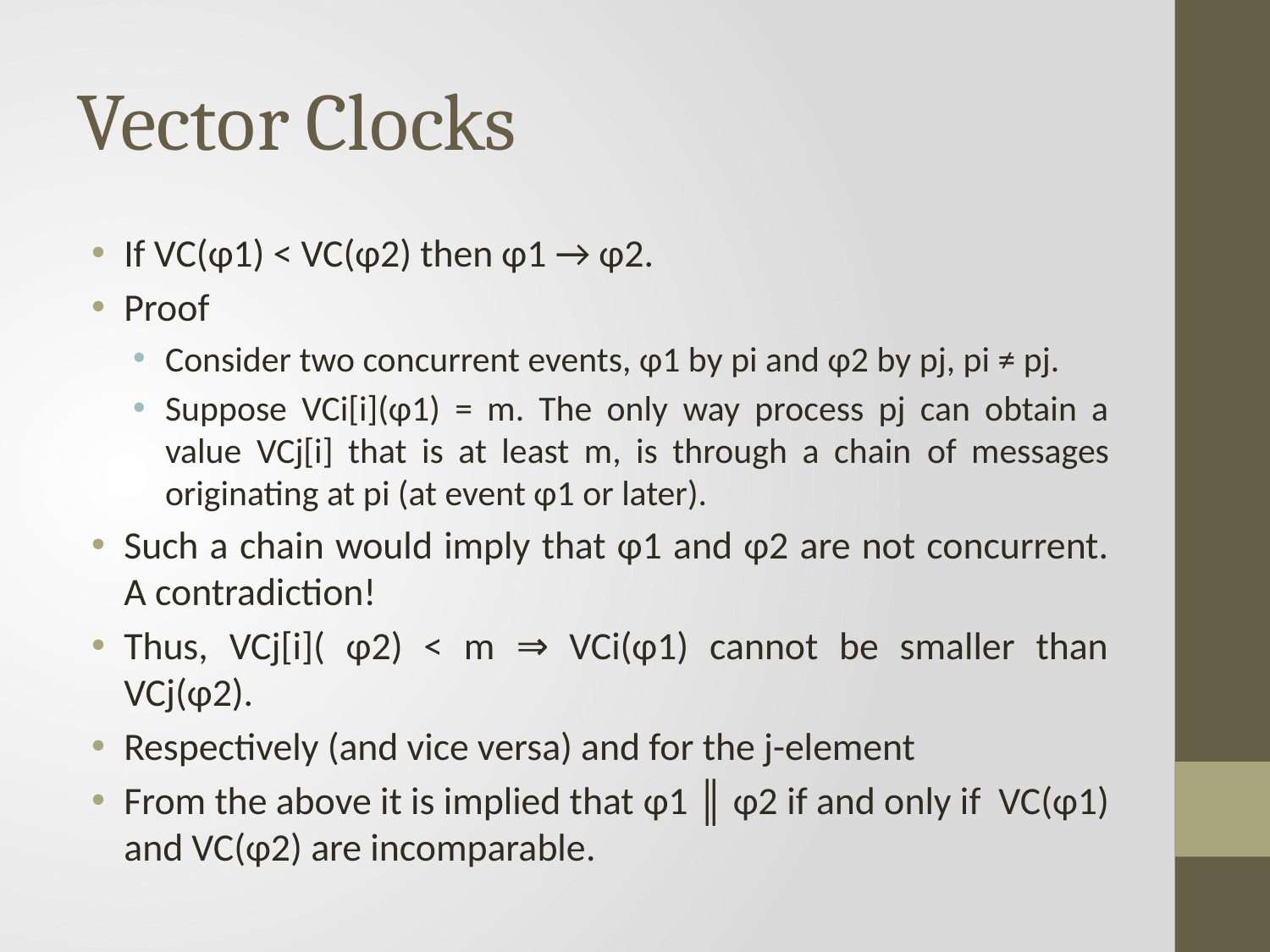

# Vector Clocks
If VC(φ1) < VC(φ2) then φ1 → φ2.
Proof
Consider two concurrent events, φ1 by pi and φ2 by pj, pi ≠ pj.
Suppose VCi[i](φ1) = m. The only way process pj can obtain a value VCj[i] that is at least m, is through a chain of messages originating at pi (at event φ1 or later).
Such a chain would imply that φ1 and φ2 are not concurrent. A contradiction!
Thus, VCj[i]( φ2) < m ⇒ VCi(φ1) cannot be smaller than VCj(φ2).
Respectively (and vice versa) and for the j-element
From the above it is implied that φ1 ║ φ2 if and only if  VC(φ1) and VC(φ2) are incomparable.